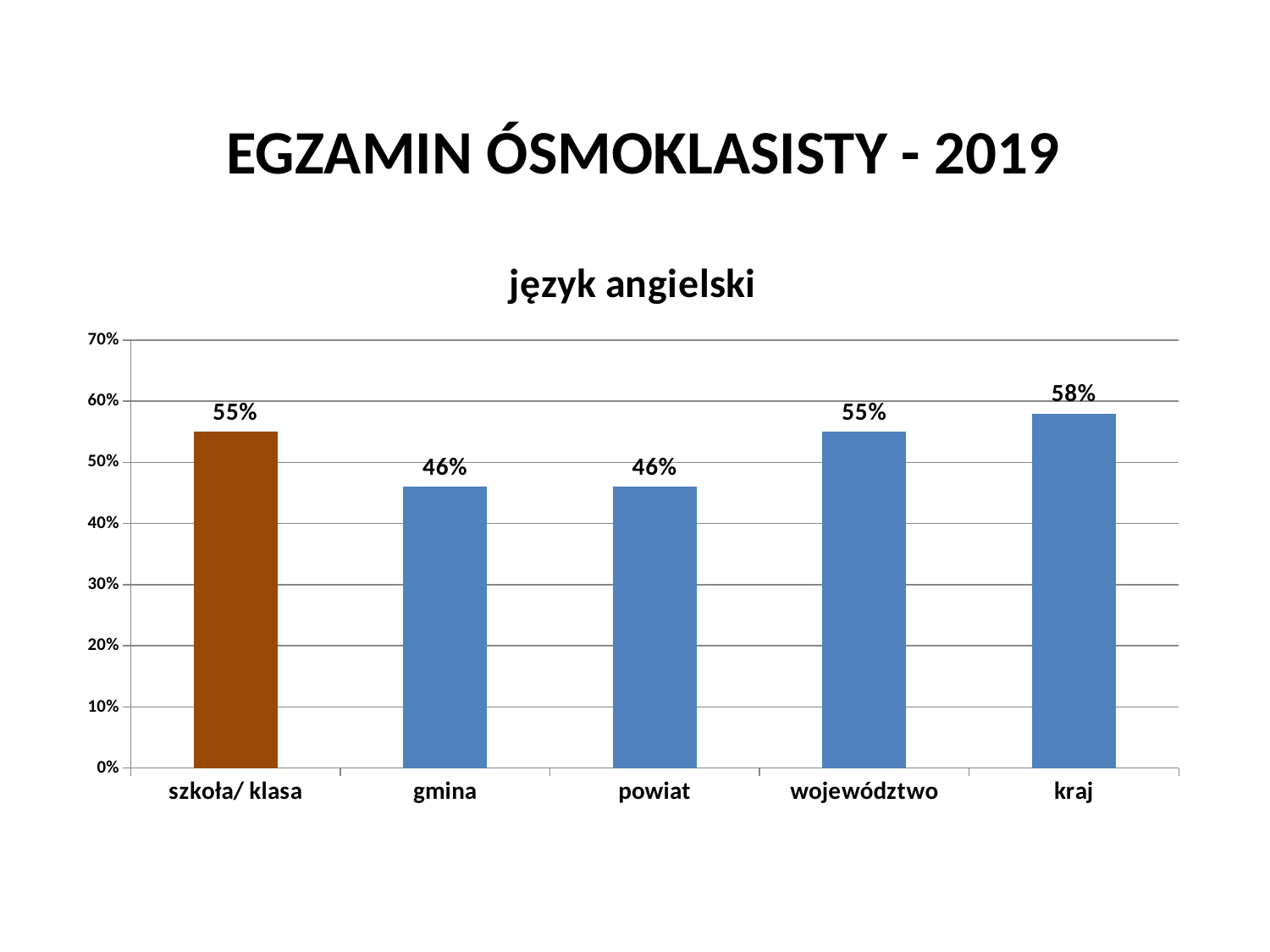

# EGZAMIN ÓSMOKLASISTY - 2019

### Chart: język angielski

| Category | Seria 1 |
|---|---|
| szkoła/ klasa | 0.55 |
| gmina | 0.46 |
| powiat | 0.46 |
| województwo | 0.55 |
| kraj | 0.5800000000000001 |